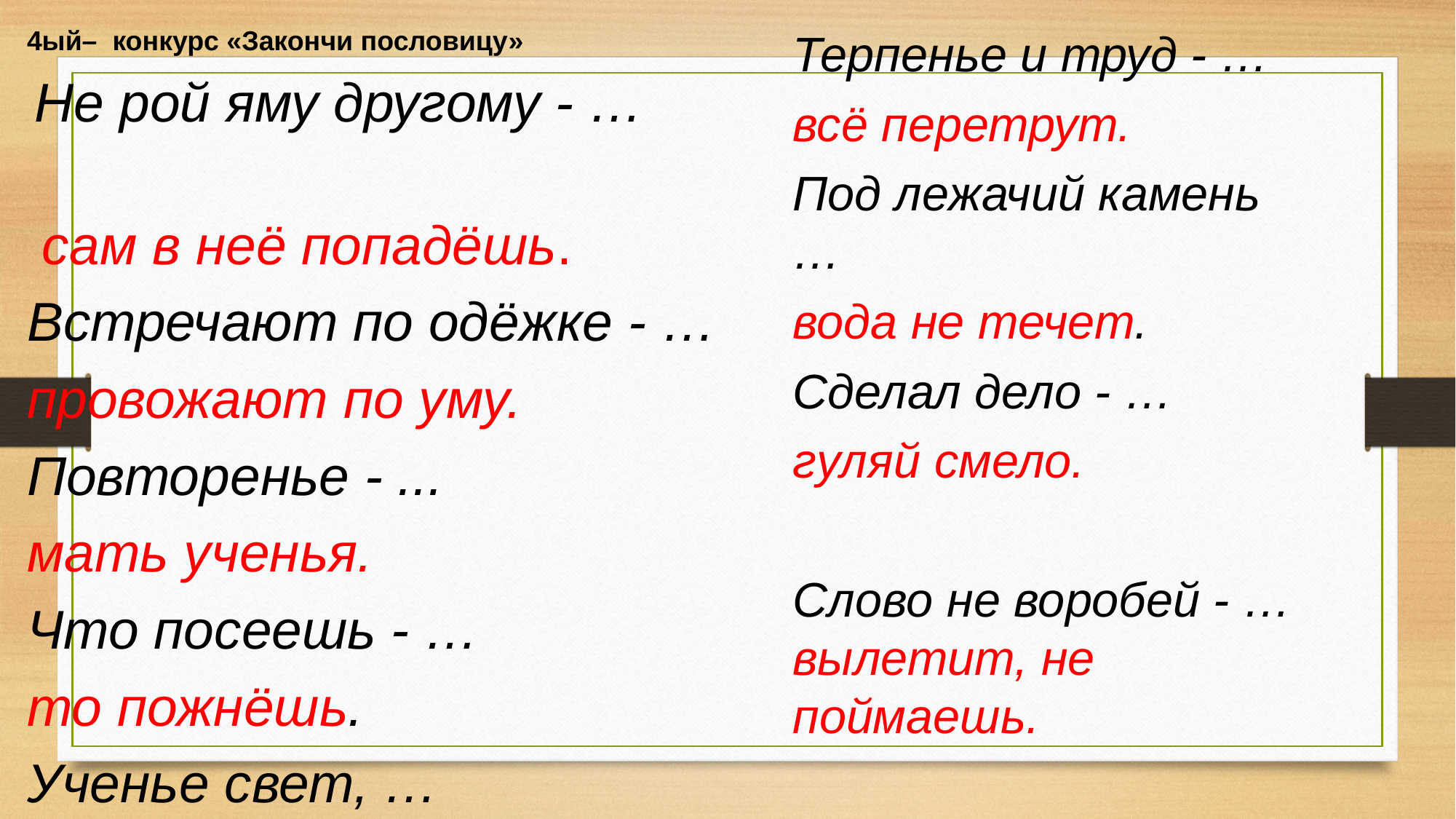

4ый–  конкурс «Закончи пословицу»
 Не рой яму другому - …
 сам в неё попадёшь.
Встречают по одёжке - …
провожают по уму.
Повторенье - ...
мать ученья.
Что посеешь - …
то пожнёшь.
Ученье свет, …
а не ученье тьма.
Терпенье и труд - …
всё перетрут.
Под лежачий камень …
вода не течет.
Сделал дело - …
гуляй смело.

Слово не воробей - … вылетит, не поймаешь.